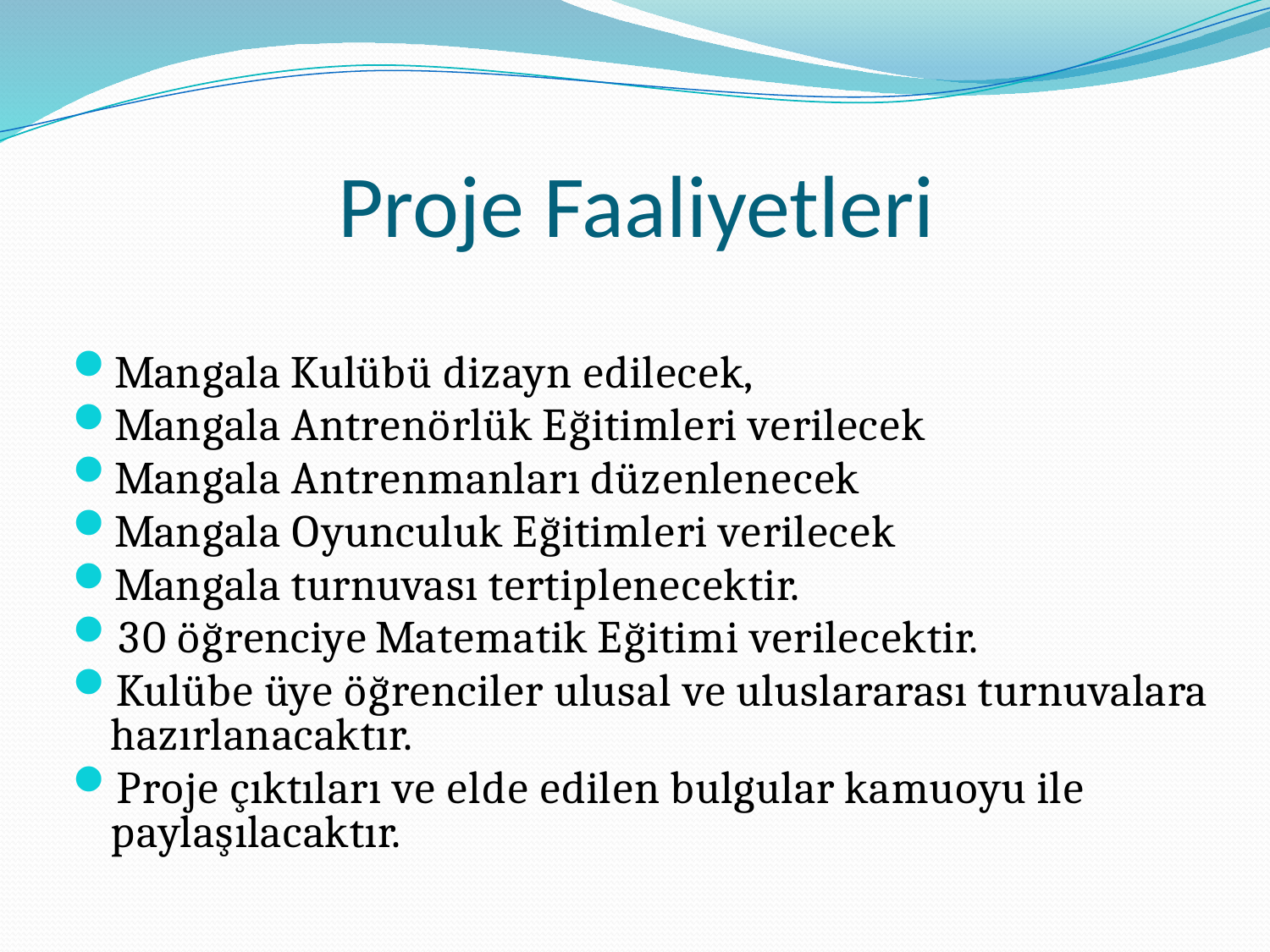

# Proje Faaliyetleri
Mangala Kulübü dizayn edilecek,
Mangala Antrenörlük Eğitimleri verilecek
Mangala Antrenmanları düzenlenecek
Mangala Oyunculuk Eğitimleri verilecek
Mangala turnuvası tertiplenecektir.
30 öğrenciye Matematik Eğitimi verilecektir.
Kulübe üye öğrenciler ulusal ve uluslararası turnuvalara hazırlanacaktır.
Proje çıktıları ve elde edilen bulgular kamuoyu ile  paylaşılacaktır.